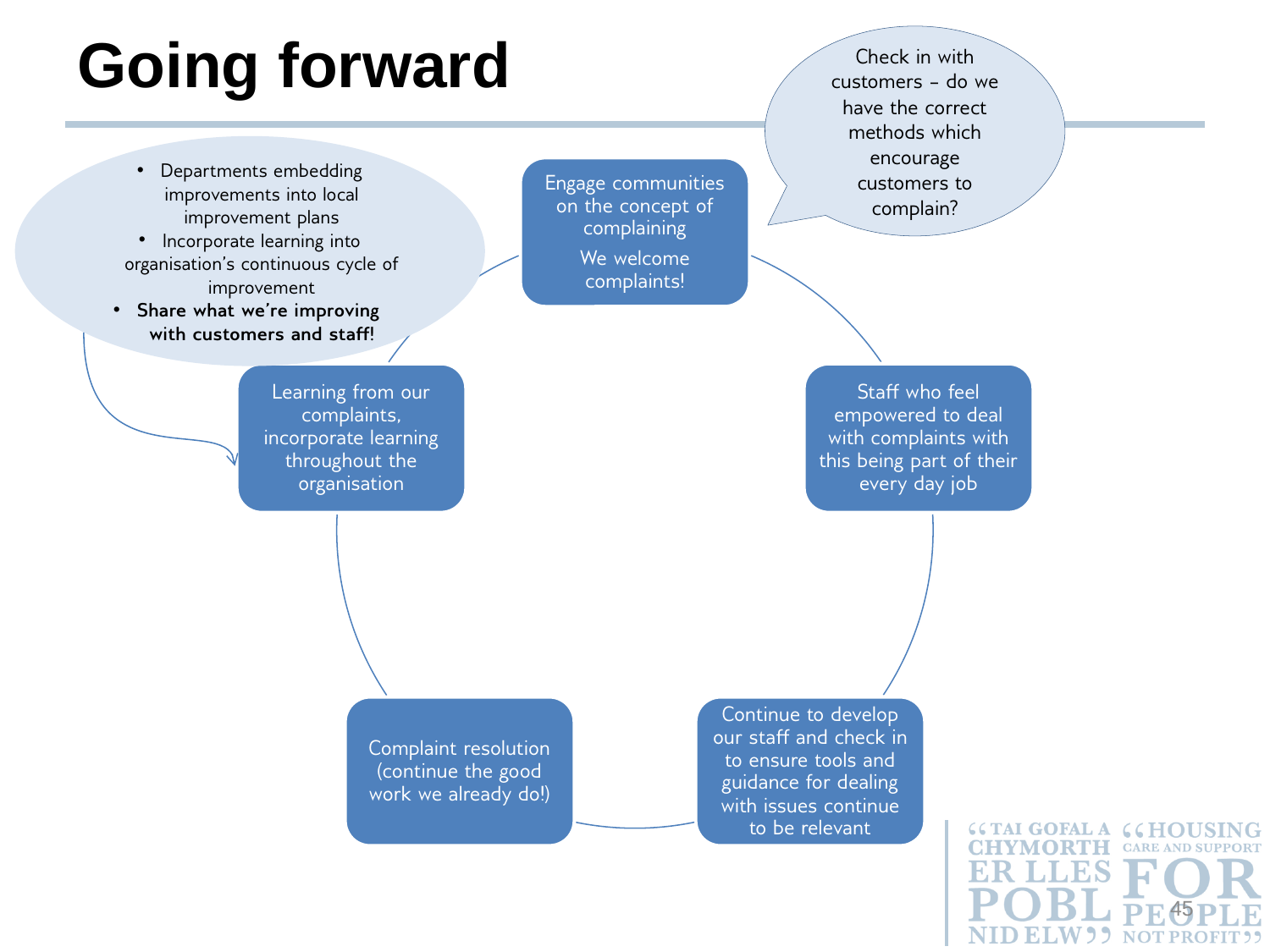

# Going forward
Check in with customers – do we have the correct methods which encourage customers to complain?
Departments embedding improvements into local improvement plans
Incorporate learning into organisation’s continuous cycle of improvement
Share what we’re improving  with customers and staff!
Engage communities on the concept of complaining
We welcome complaints!
Staff who feel empowered to deal with complaints with this being part of their every day job
Continue to develop our staff and check in to ensure tools and guidance for dealing with issues continue to be relevant
Complaint resolution (continue the good work we already do!)
Learning from our complaints, incorporate learning throughout the organisation
45